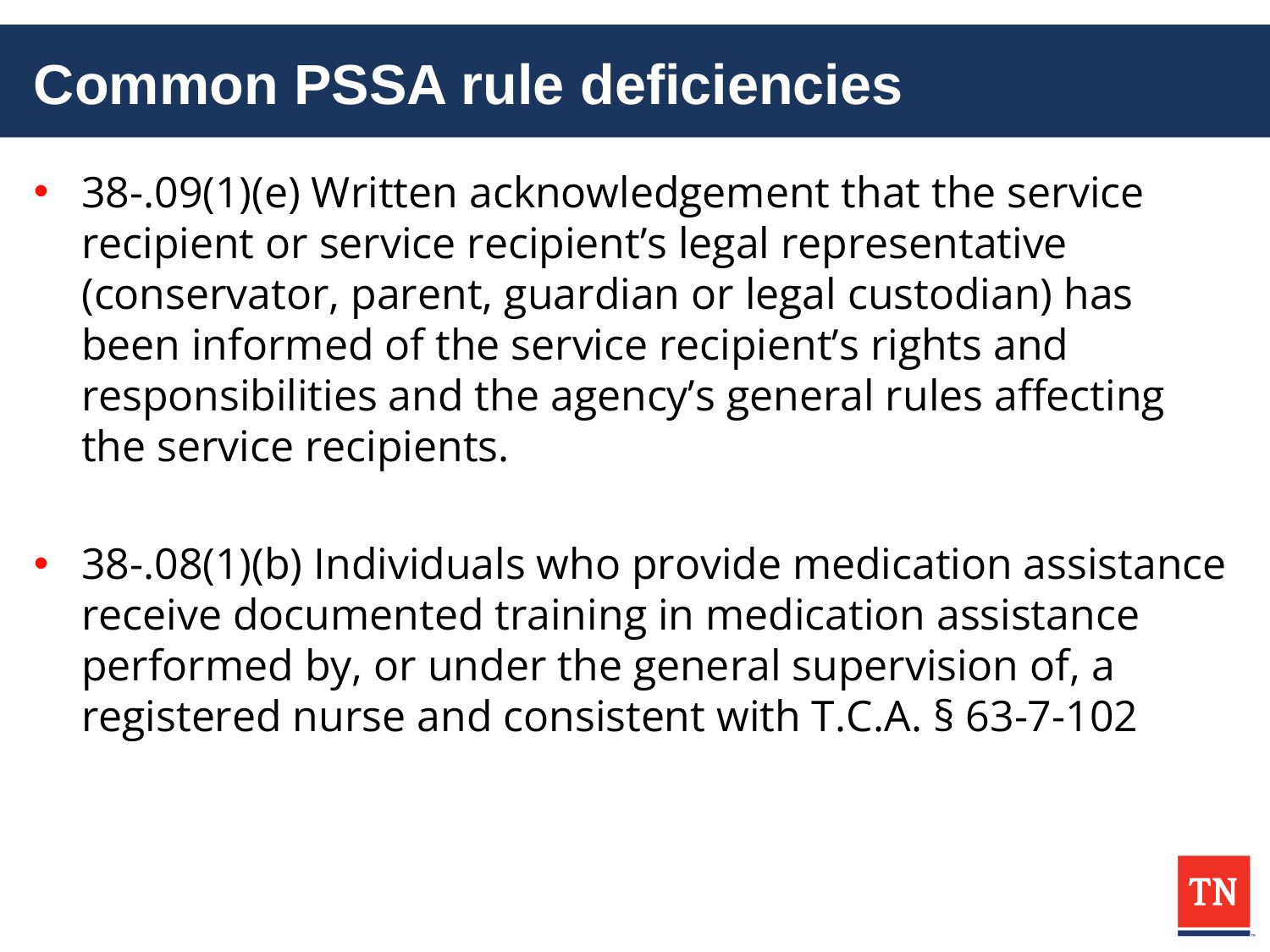

# Common PSSA rule deficiencies
38-.09(1)(e) Written acknowledgement that the service recipient or service recipient’s legal representative (conservator, parent, guardian or legal custodian) has been informed of the service recipient’s rights and responsibilities and the agency’s general rules affecting the service recipients.

38-.08(1)(b) Individuals who provide medication assistance receive documented training in medication assistance performed by, or under the general supervision of, a registered nurse and consistent with T.C.A. § 63-7-102